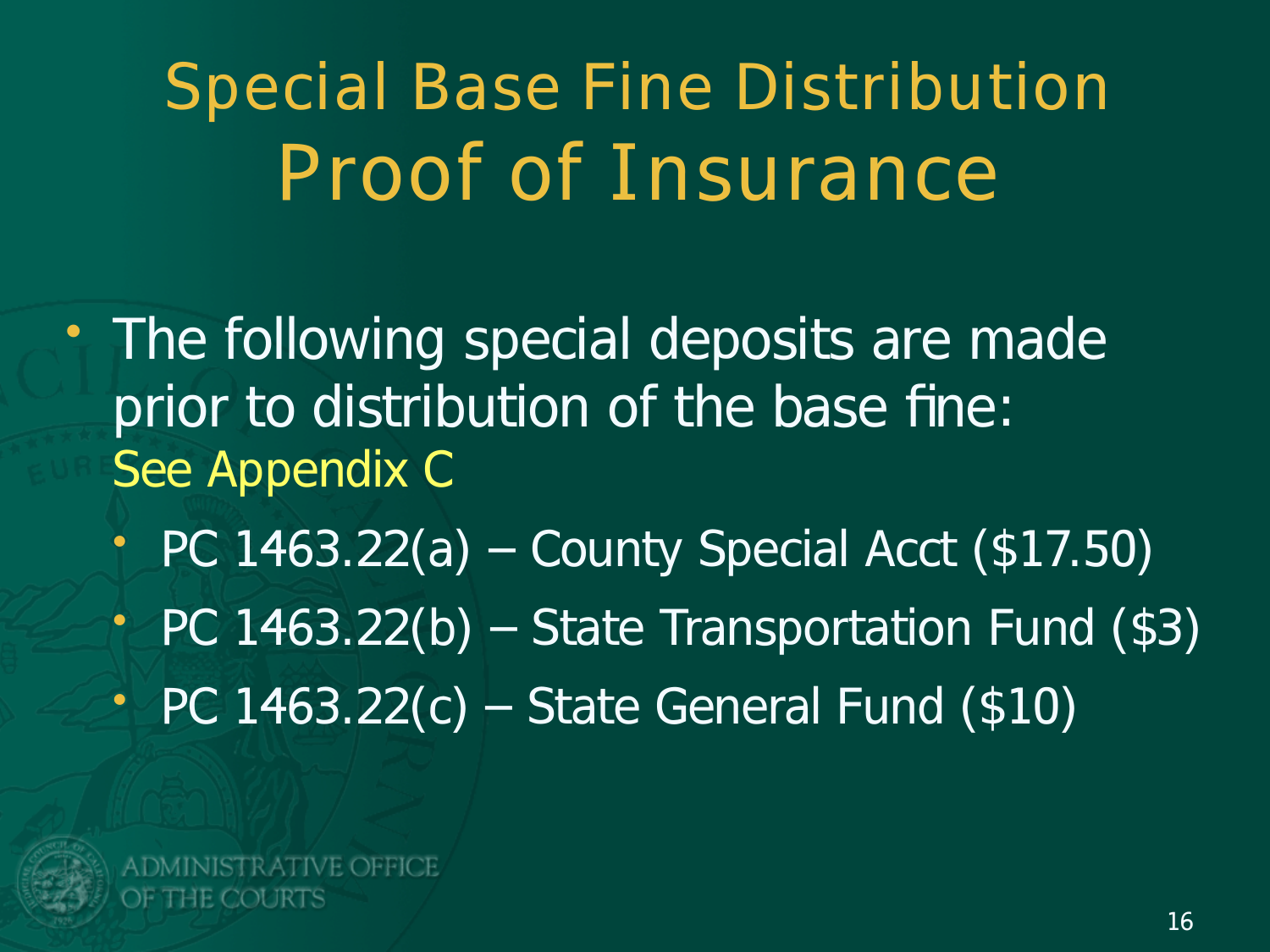

# Special Base Fine Distribution Proof of Insurance
The following special deposits are made prior to distribution of the base fine:        See Appendix C
PC 1463.22(a) – County Special Acct ($17.50)
PC 1463.22(b) – State Transportation Fund ($3)
PC 1463.22(c) – State General Fund ($10)

16